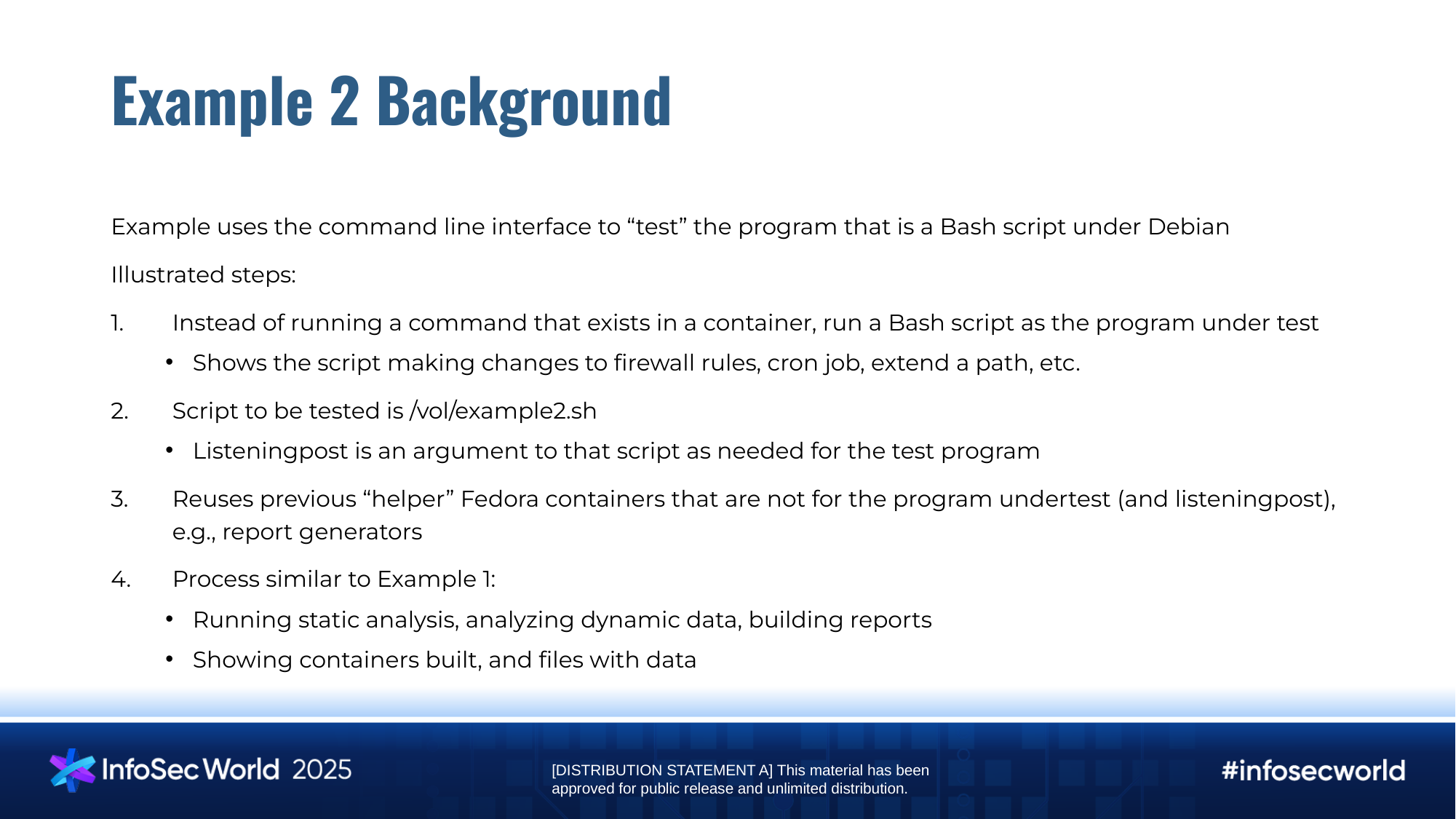

# Example 2 Background
Example uses the command line interface to “test” the program that is a Bash script under Debian
Illustrated steps:
Instead of running a command that exists in a container, run a Bash script as the program under test
Shows the script making changes to firewall rules, cron job, extend a path, etc.
Script to be tested is /vol/example2.sh
Listeningpost is an argument to that script as needed for the test program
Reuses previous “helper” Fedora containers that are not for the program undertest (and listeningpost), e.g., report generators
Process similar to Example 1:
Running static analysis, analyzing dynamic data, building reports
Showing containers built, and files with data